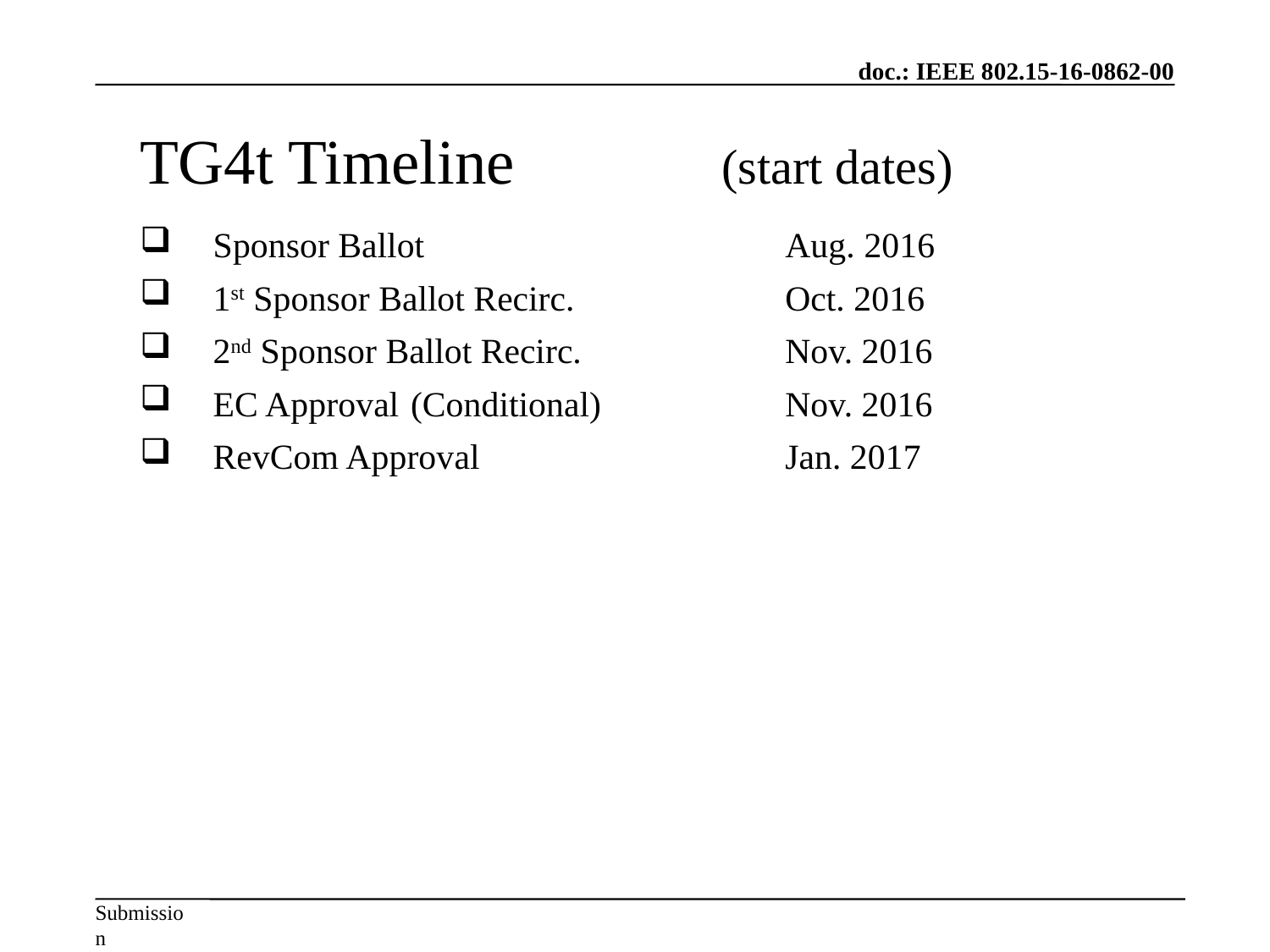

TG4t Timeline             (start dates)
Sponsor Ballot 						Aug. 2016
1st Sponsor Ballot Recirc.				Oct. 2016
2nd Sponsor Ballot Recirc.				Nov. 2016
EC Approval	(Conditional)			Nov. 2016
RevCom Approval 					Jan. 2017